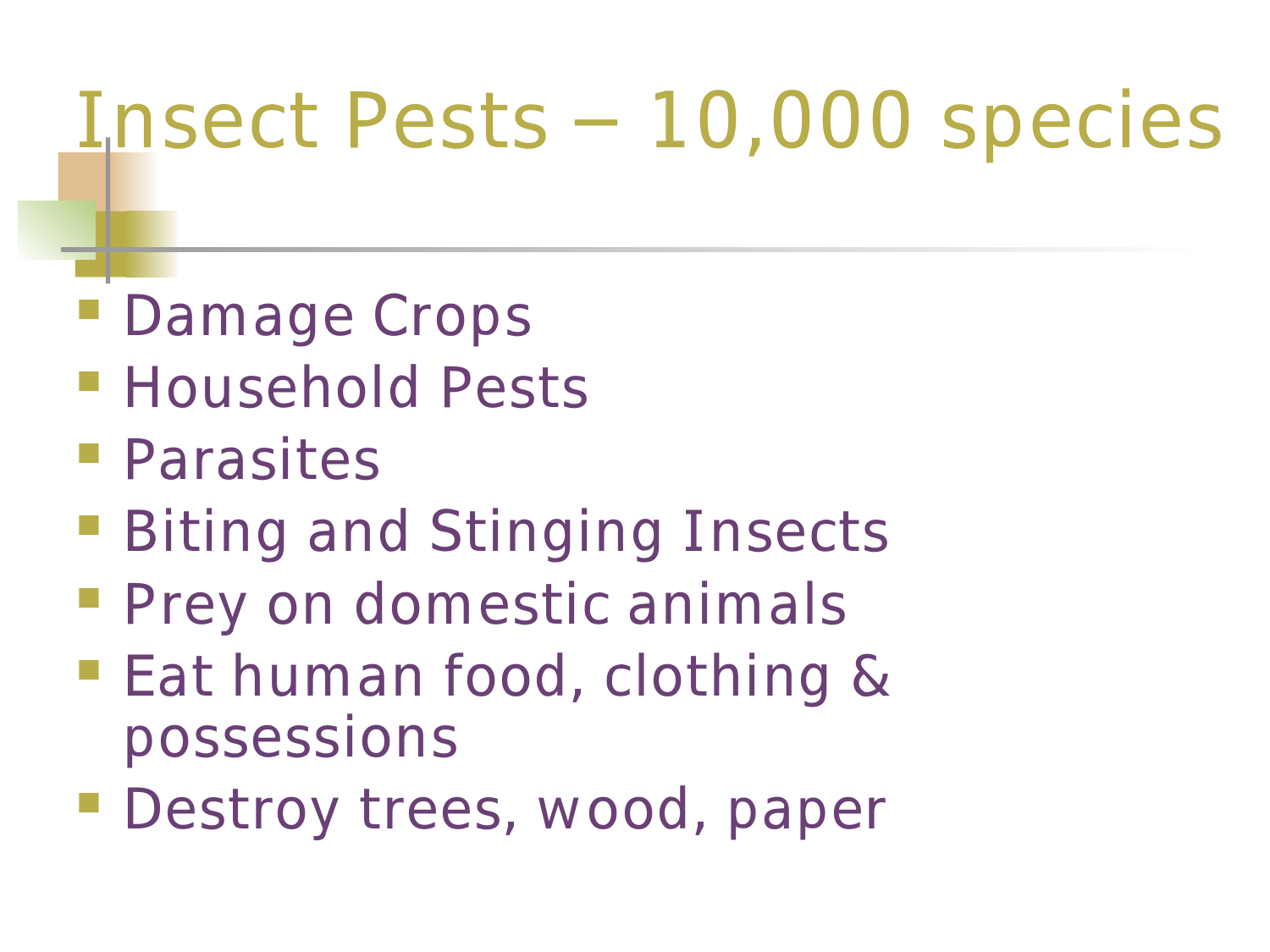

# Insect Pests – 10,000 species
Damage Crops
Household Pests
Parasites
Biting and Stinging Insects
Prey on domestic animals
Eat human food, clothing & possessions
Destroy trees, wood, paper